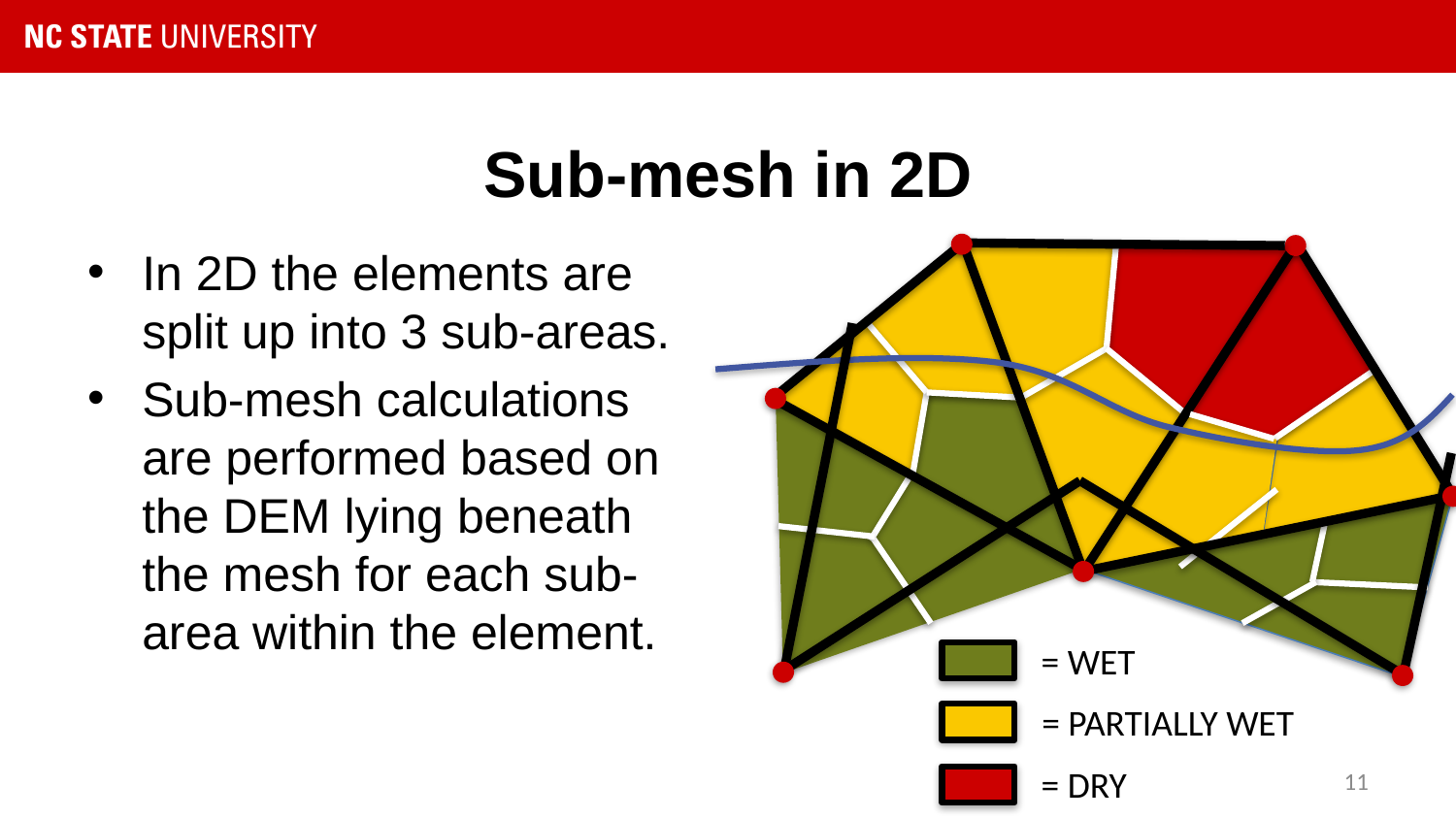

# Sub-mesh in 2D

In 2D the elements are split up into 3 sub-areas.
Sub-mesh calculations are performed based on the DEM lying beneath the mesh for each sub-area within the element.
= WET

= PARTIALLY WET

= DRY
11